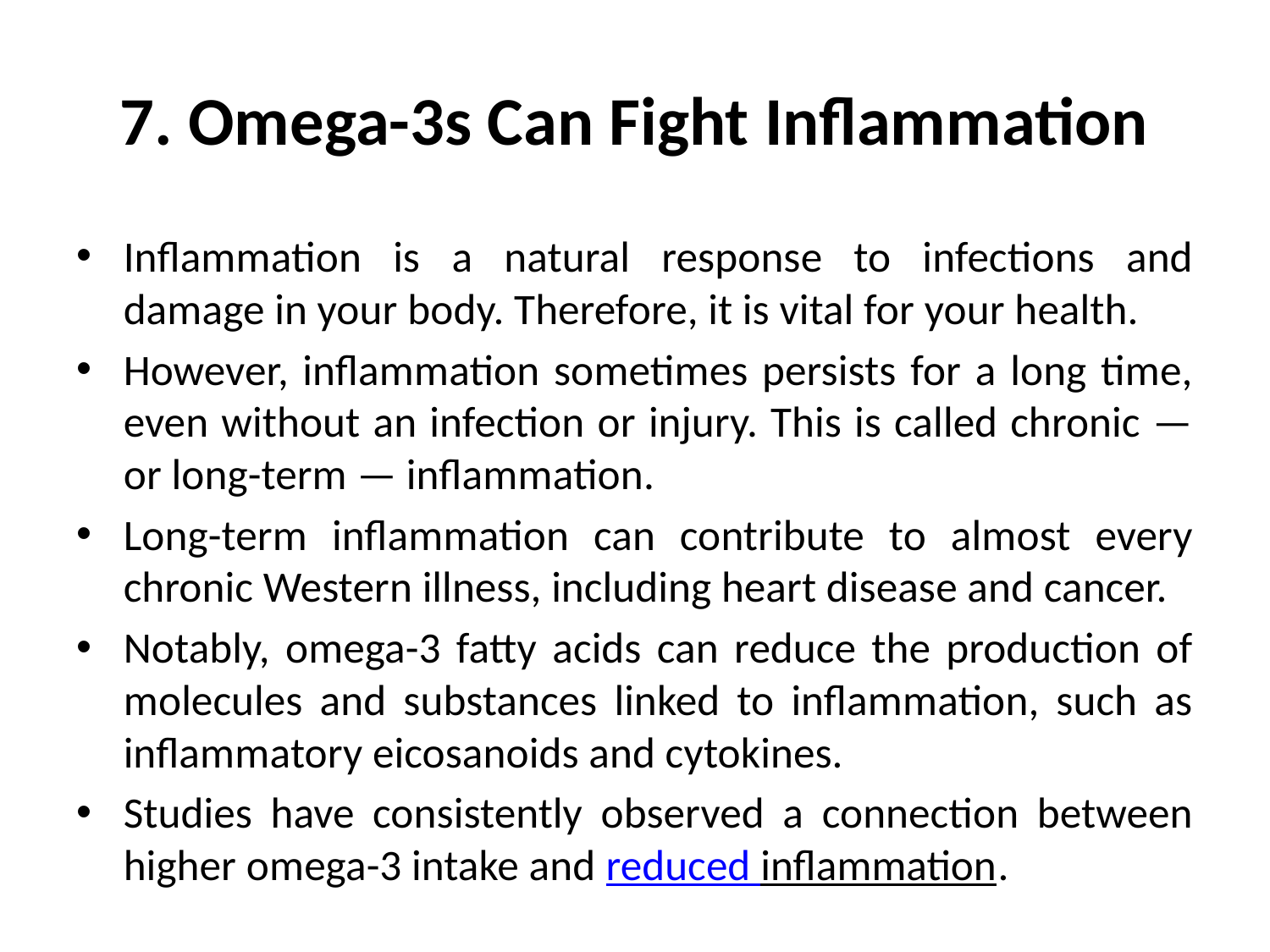

# 7. Omega-3s Can Fight Inflammation
Inflammation is a natural response to infections and damage in your body. Therefore, it is vital for your health.
However, inflammation sometimes persists for a long time, even without an infection or injury. This is called chronic — or long-term — inflammation.
Long-term inflammation can contribute to almost every chronic Western illness, including heart disease and cancer.
Notably, omega-3 fatty acids can reduce the production of molecules and substances linked to inflammation, such as inflammatory eicosanoids and cytokines.
Studies have consistently observed a connection between higher omega-3 intake and reduced inflammation.